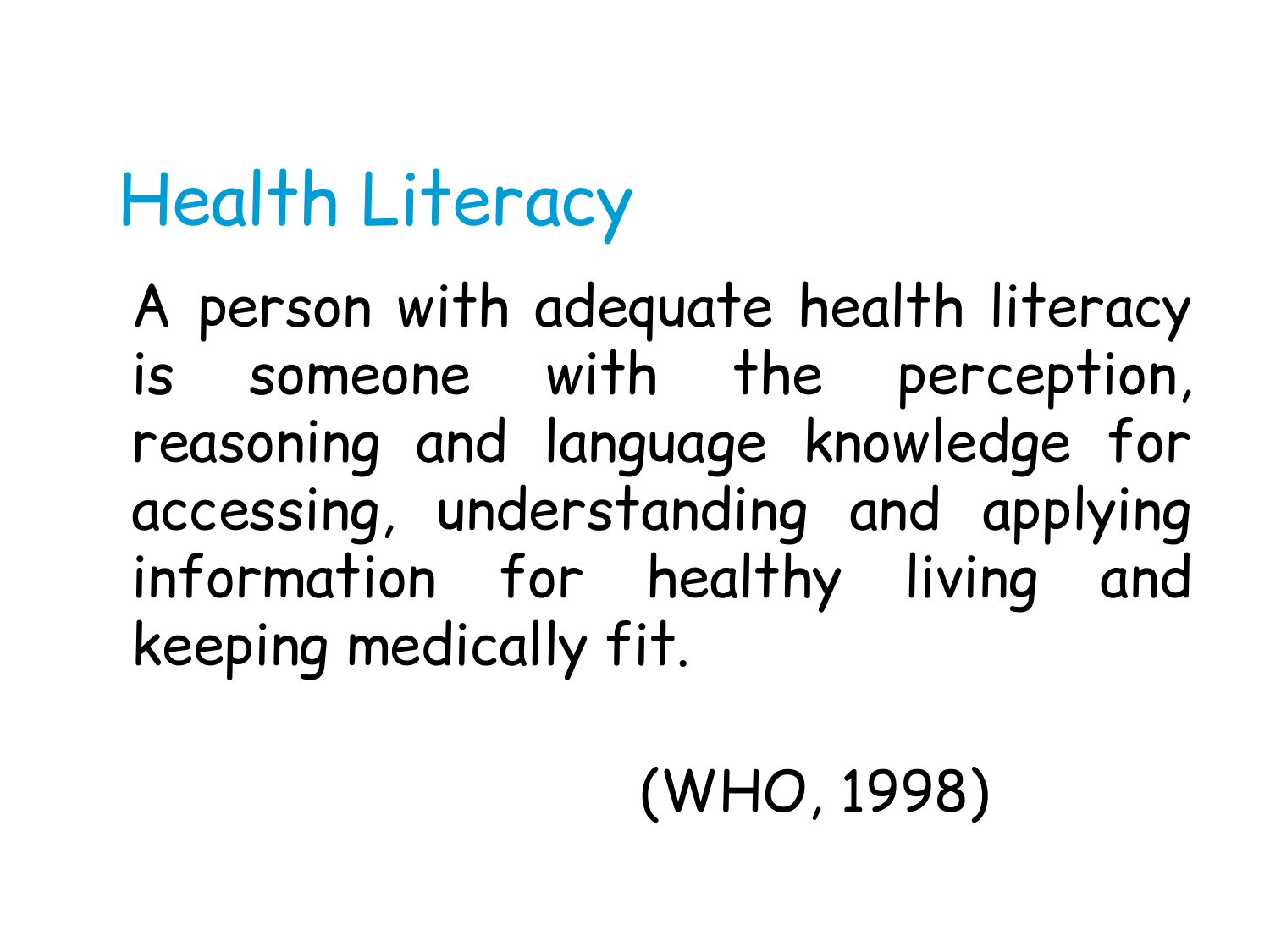

# Health Literacy

A person with adequate health literacy is someone with the perception, reasoning and language knowledge for accessing, understanding and applying information for healthy living and keeping medically fit.
												(WHO, 1998)